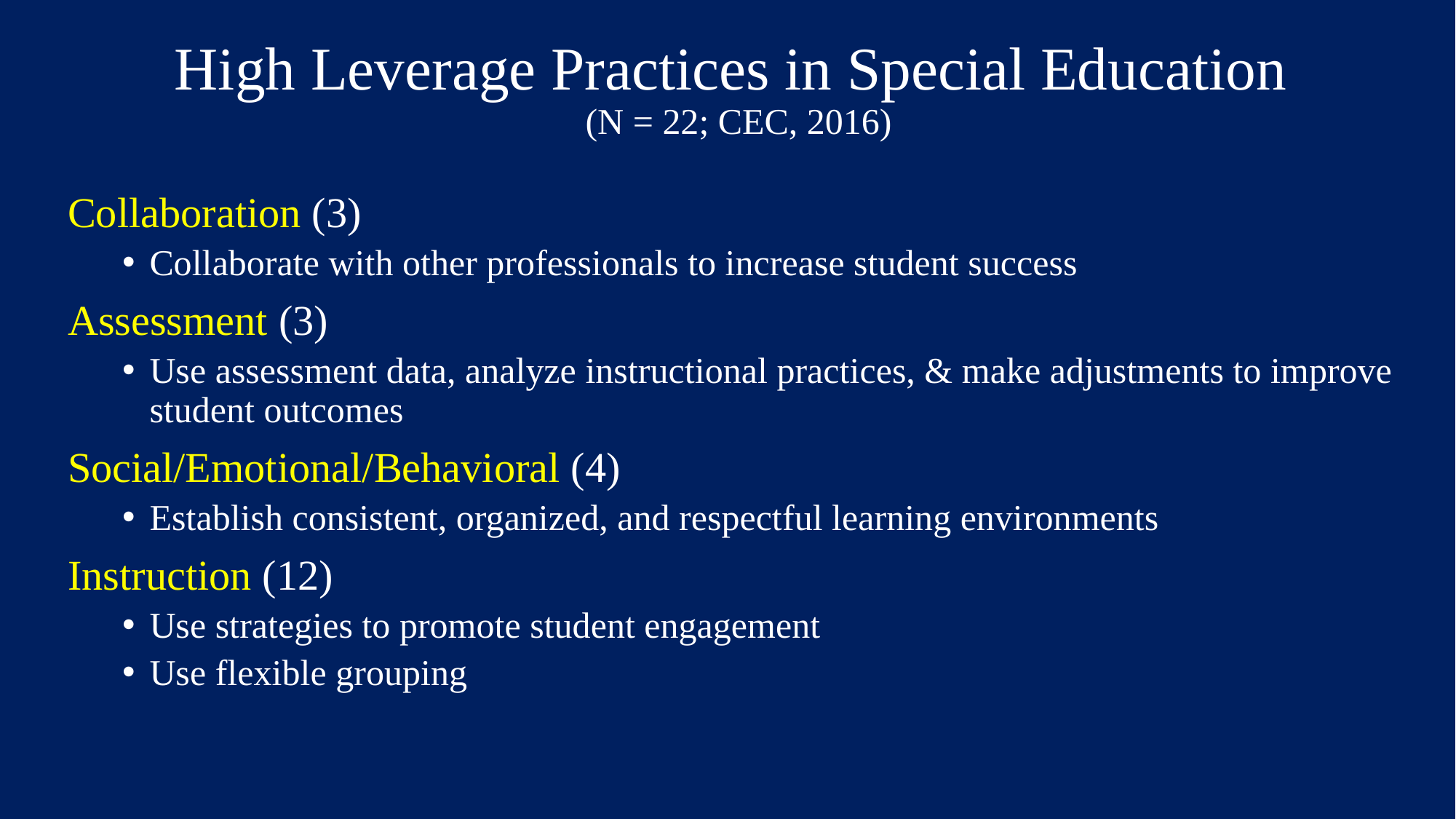

# High Leverage Practices in Special Education (N = 22; CEC, 2016)
Collaboration (3)
Collaborate with other professionals to increase student success
Assessment (3)
Use assessment data, analyze instructional practices, & make adjustments to improve student outcomes
Social/Emotional/Behavioral (4)
Establish consistent, organized, and respectful learning environments
Instruction (12)
Use strategies to promote student engagement
Use flexible grouping